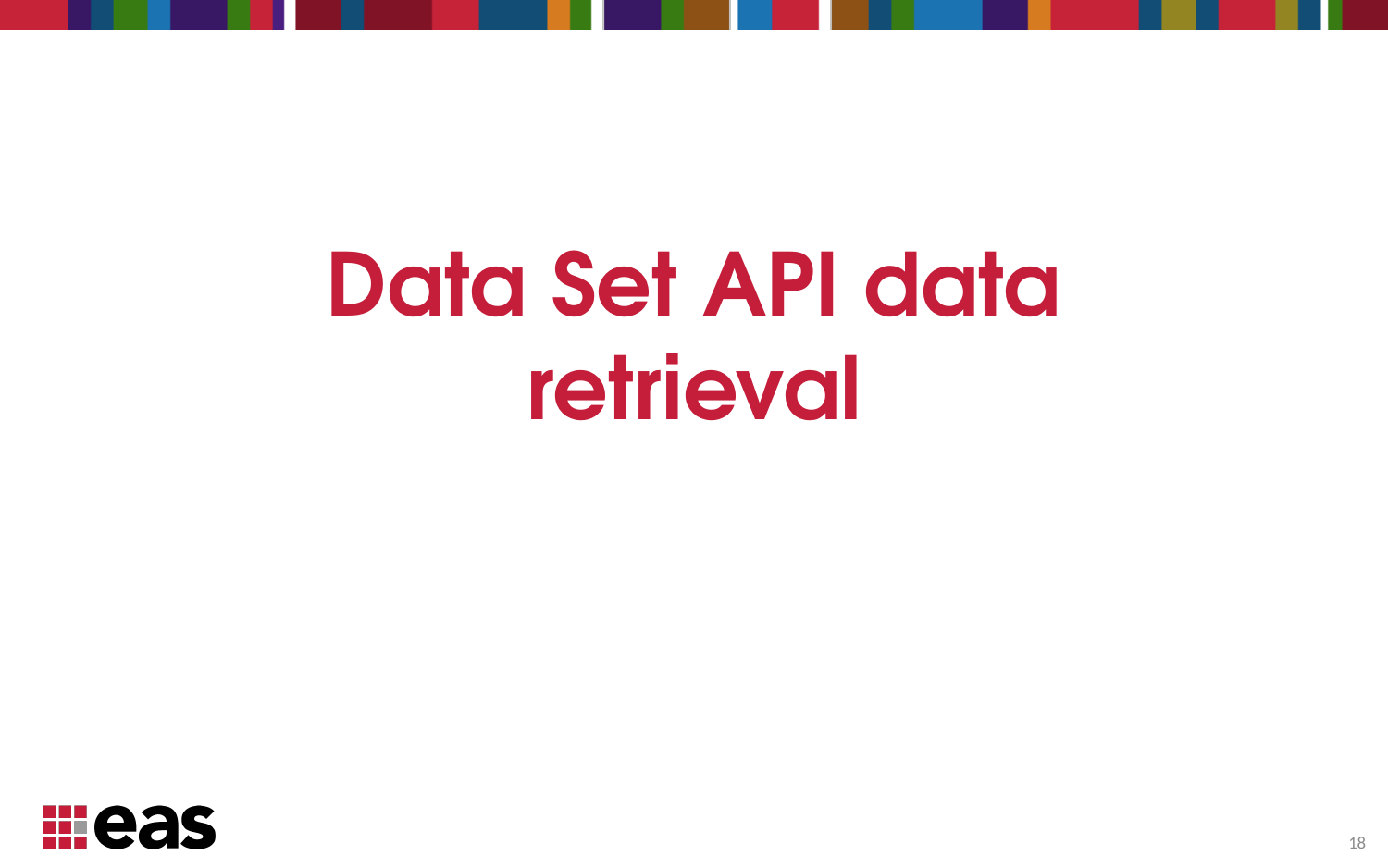

# Data Set API data retrieval

18